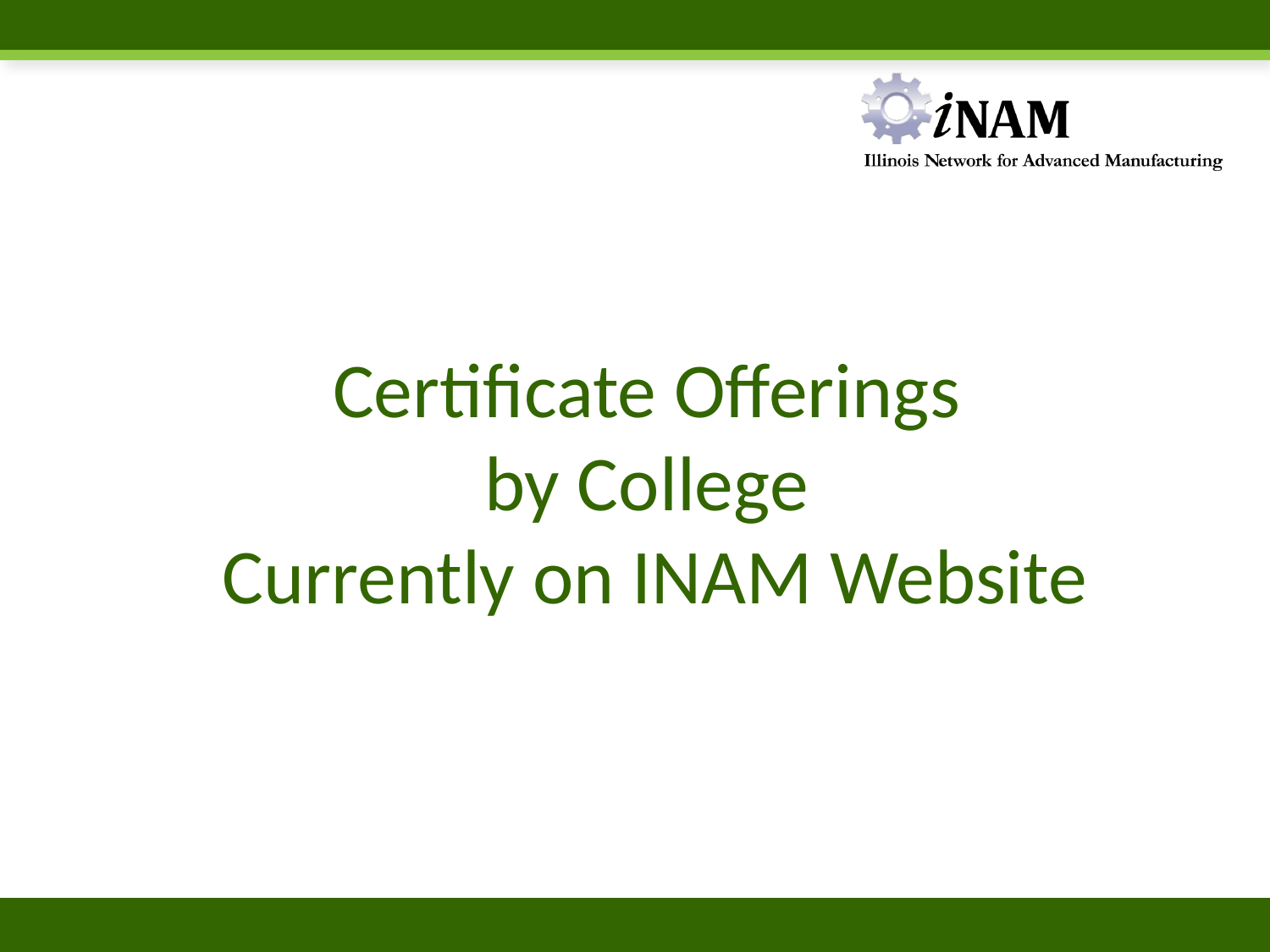

Certificate Offerings
by College
Currently on INAM Website